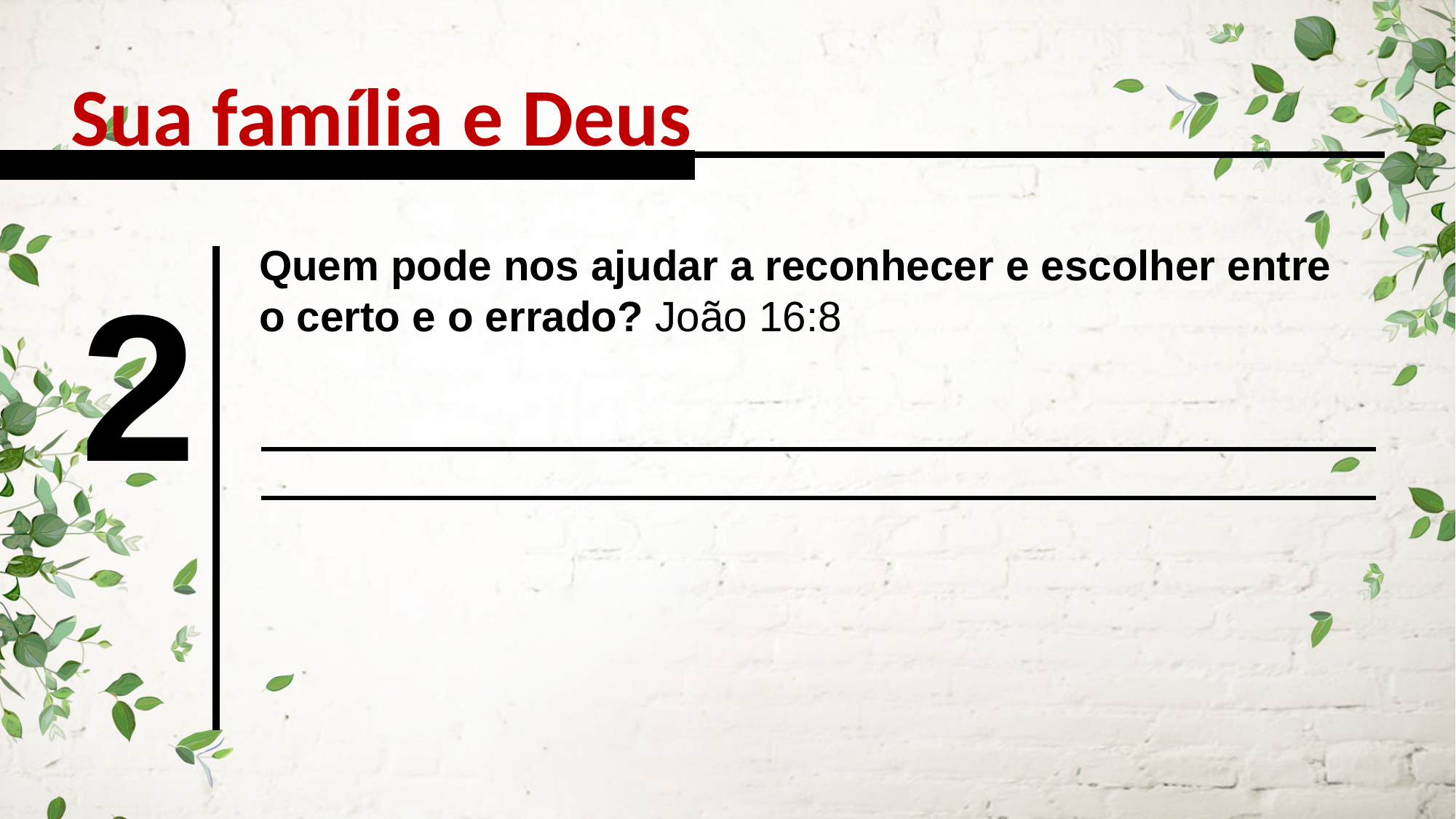

Sua família e Deus

Quem pode nos ajudar a reconhecer e escolher entre o certo e o errado? João 16:8
2